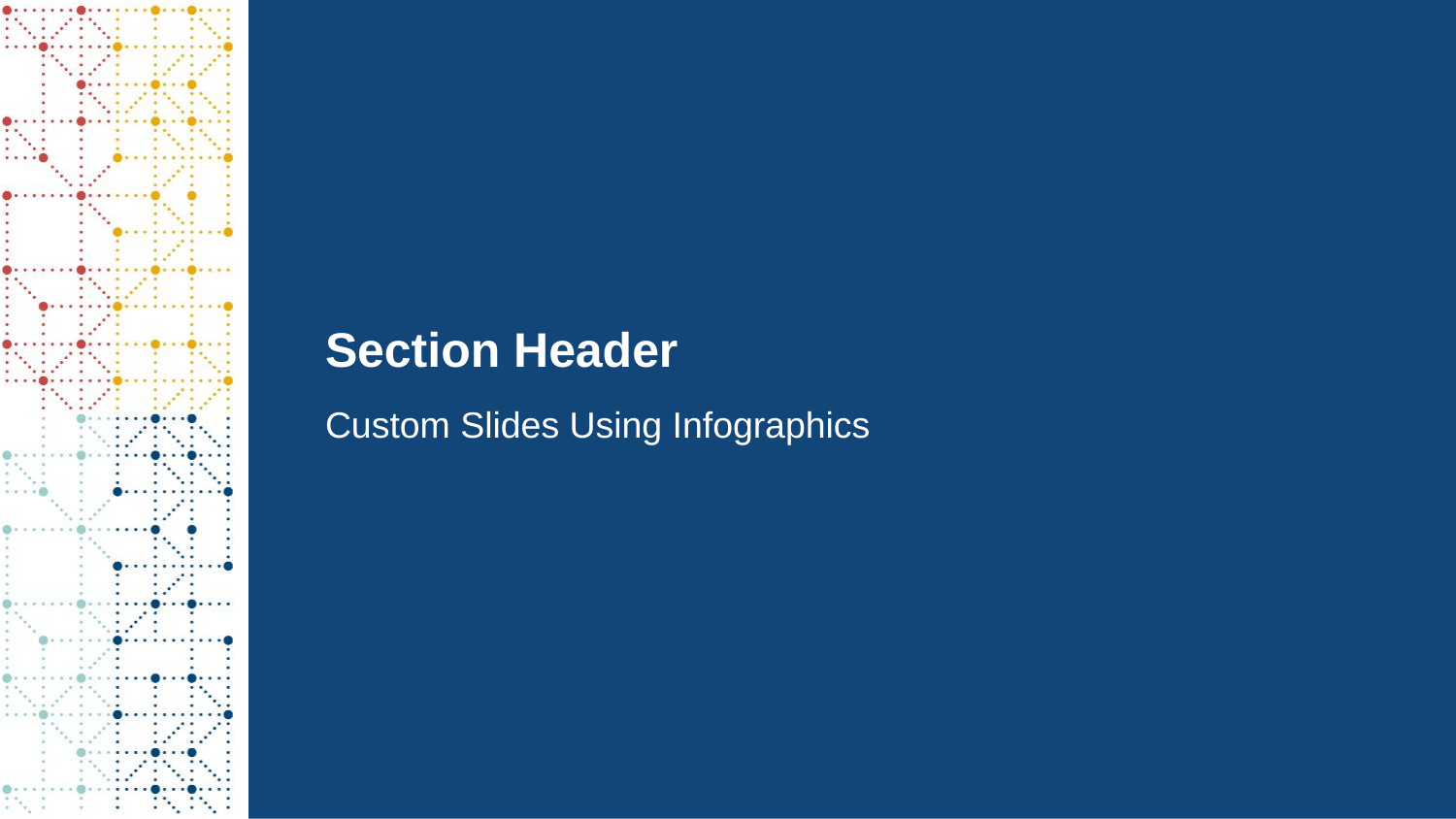

# Section Header
Custom Slides Using Infographics